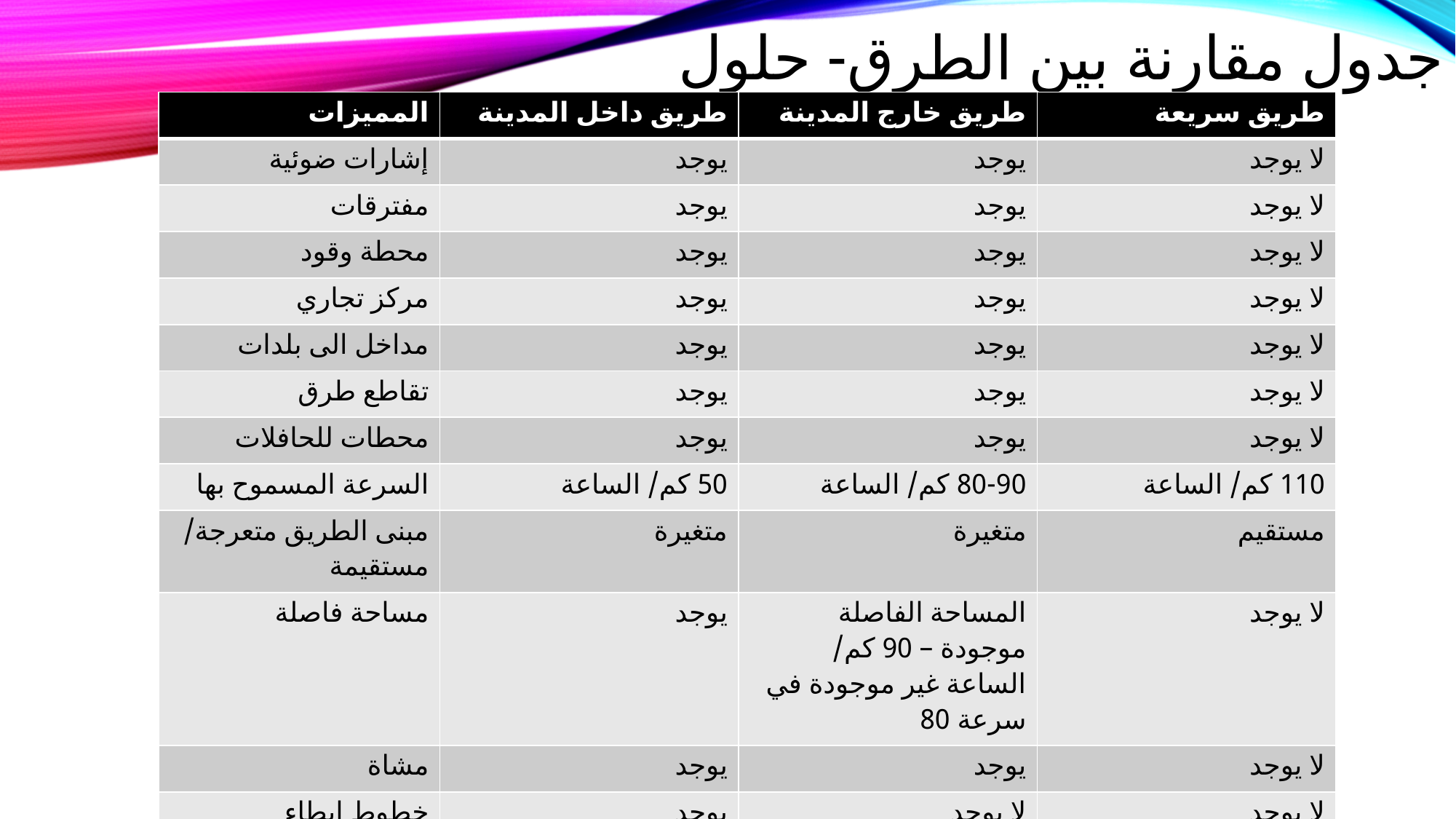

# جدول مقارنة بين الطرق- حلول
| المميزات | طريق داخل المدينة | طريق خارج المدينة | طريق سريعة |
| --- | --- | --- | --- |
| إشارات ضوئية | يوجد | يوجد | لا يوجد |
| مفترقات | يوجد | يوجد | لا يوجد |
| محطة وقود | يوجد | يوجد | لا يوجد |
| مركز تجاري | يوجد | يوجد | لا يوجد |
| مداخل الى بلدات | يوجد | يوجد | لا يوجد |
| تقاطع طرق | يوجد | يوجد | لا يوجد |
| محطات للحافلات | يوجد | يوجد | لا يوجد |
| السرعة المسموح بها | 50 كم/ الساعة | 80-90 كم/ الساعة | 110 كم/ الساعة |
| مبنى الطريق متعرجة/ مستقيمة | متغيرة | متغيرة | مستقيم |
| مساحة فاصلة | يوجد | المساحة الفاصلة موجودة – 90 كم/ الساعة غير موجودة في سرعة 80 | لا يوجد |
| مشاة | يوجد | يوجد | لا يوجد |
| خطوط ابطاء | يوجد | لا يوجد | لا يوجد |
| تقاطع سكة حديد | يوجد | يوجد | لا يوجد |